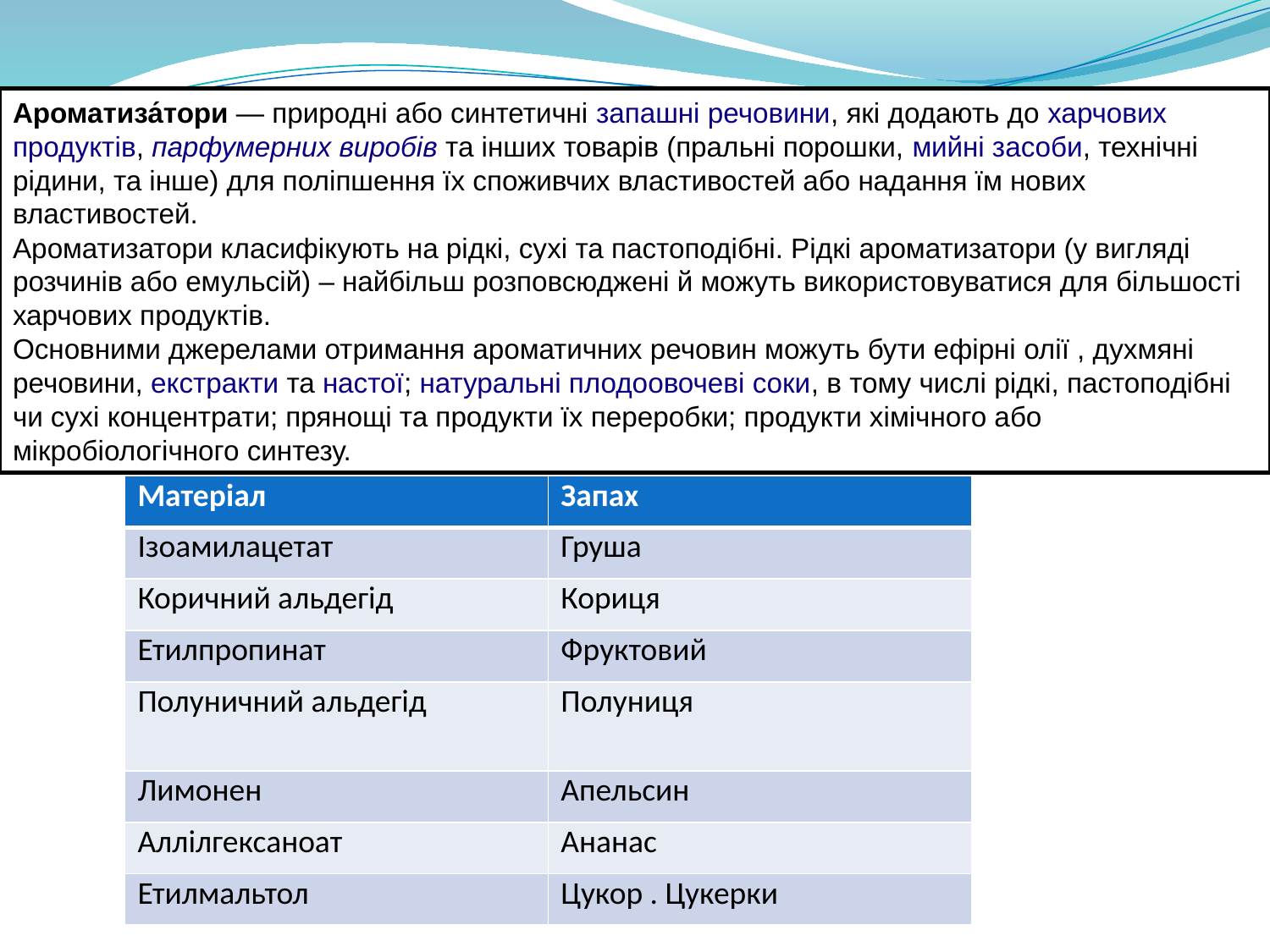

Ароматиза́тори — природні або синтетичні запашні речовини, які додають до харчових продуктів, парфумерних виробів та інших товарів (пральні порошки, мийні засоби, технічні рідини, та інше) для поліпшення їх споживчих властивостей або надання їм нових властивостей.
Ароматизатори класифікують на рідкі, сухі та пастоподібні. Рідкі ароматизатори (у вигляді розчинів або емульсій) – найбільш розповсюджені й можуть використовуватися для більшості харчових продуктів.
Основними джерелами отримання ароматичних речовин можуть бути ефірні олії , духмяні речовини, екстракти та настої; натуральні плодоовочеві соки, в тому числі рідкі, пастоподібні чи сухі концентрати; прянощі та продукти їх переробки; продукти хімічного або мікробіологічного синтезу.
| Матеріал | Запах |
| --- | --- |
| Ізоамилацетат | Груша |
| Коричний альдегід | Кориця |
| Етилпропинат | Фруктовий |
| Полуничний альдегід | Полуниця |
| Лимонен | Апельсин |
| Аллілгексаноат | Ананас |
| Етилмальтол | Цукор . Цукерки |
|  |  |
| --- | --- |
|  |  |
|  |  |
|  |  |
|  |  |
|  |  |
|  |  |
|  |  |
|  |  |
|  |  |